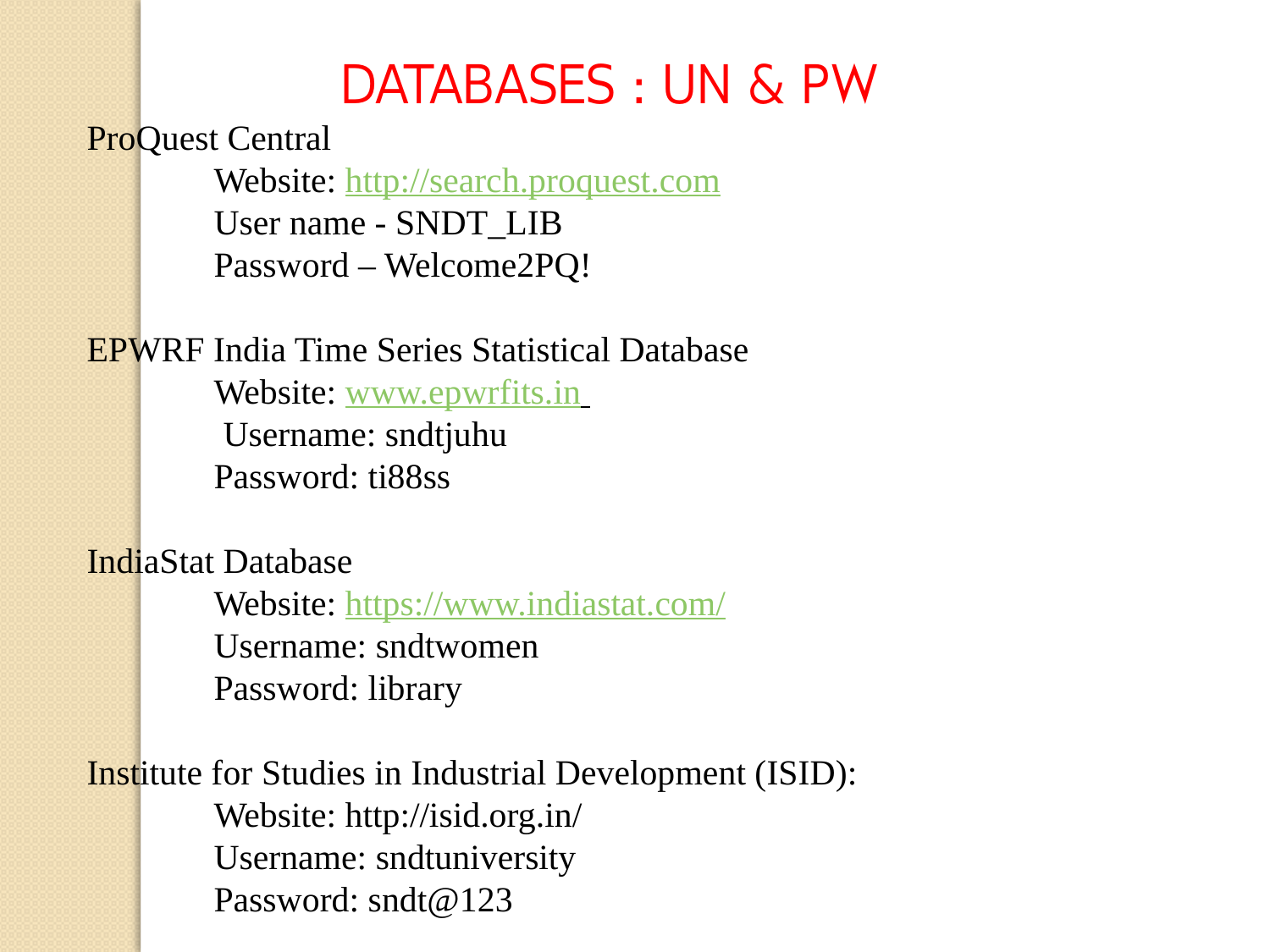

DATABASES : UN & PW
ProQuest Central
Website: http://search.proquest.com
User name - SNDT_LIB
	Password – Welcome2PQ!

EPWRF India Time Series Statistical Database
	Website: www.epwrfits.in
              Username: sndtjuhu
	Password: ti88ss

IndiaStat Database
	Website: https://www.indiastat.com/
	Username: sndtwomen
	Password: library

Institute for Studies in Industrial Development (ISID):
Website: http://isid.org.in/
Username: sndtuniversity
Password: sndt@123